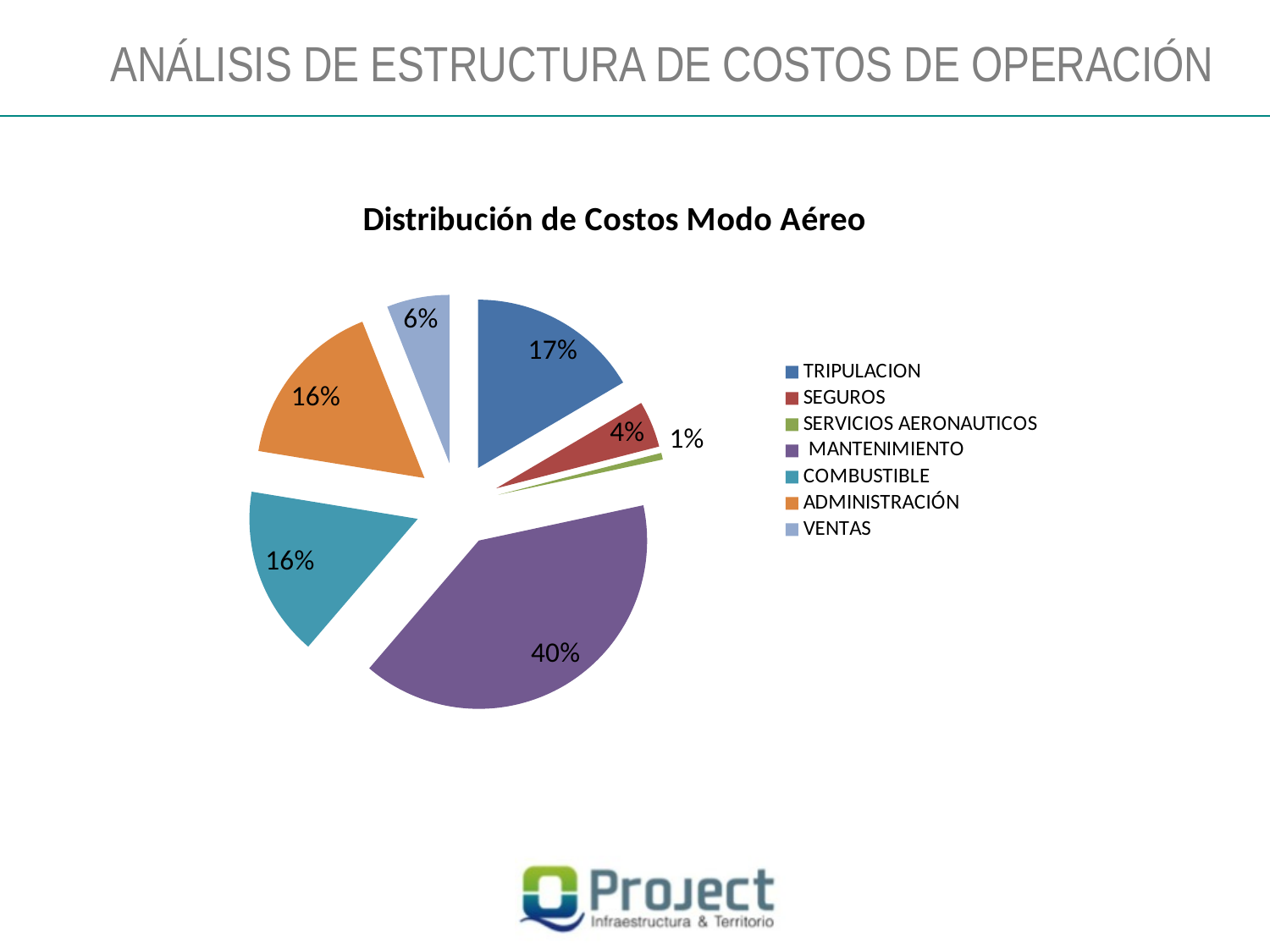

ANÁLISIS DE ESTRUCTURA DE COSTOS DE OPERACIÓN

### Chart: Distribución de Costos Modo Aéreo

| Category | % |
|---|---|
| TRIPULACION | 0.16519375004361583 |
| SEGUROS | 0.04473997397014599 |
| SERVICIOS AERONAUTICOS | 0.006402519658449378 |
|  MANTENIMIENTO | 0.3964650001046783 |
| COMBUSTIBLE | 0.1630072383067749 |
| ADMINISTRACIÓN | 0.16401379468616153 |
| VENTAS | 0.060177723230174375 |